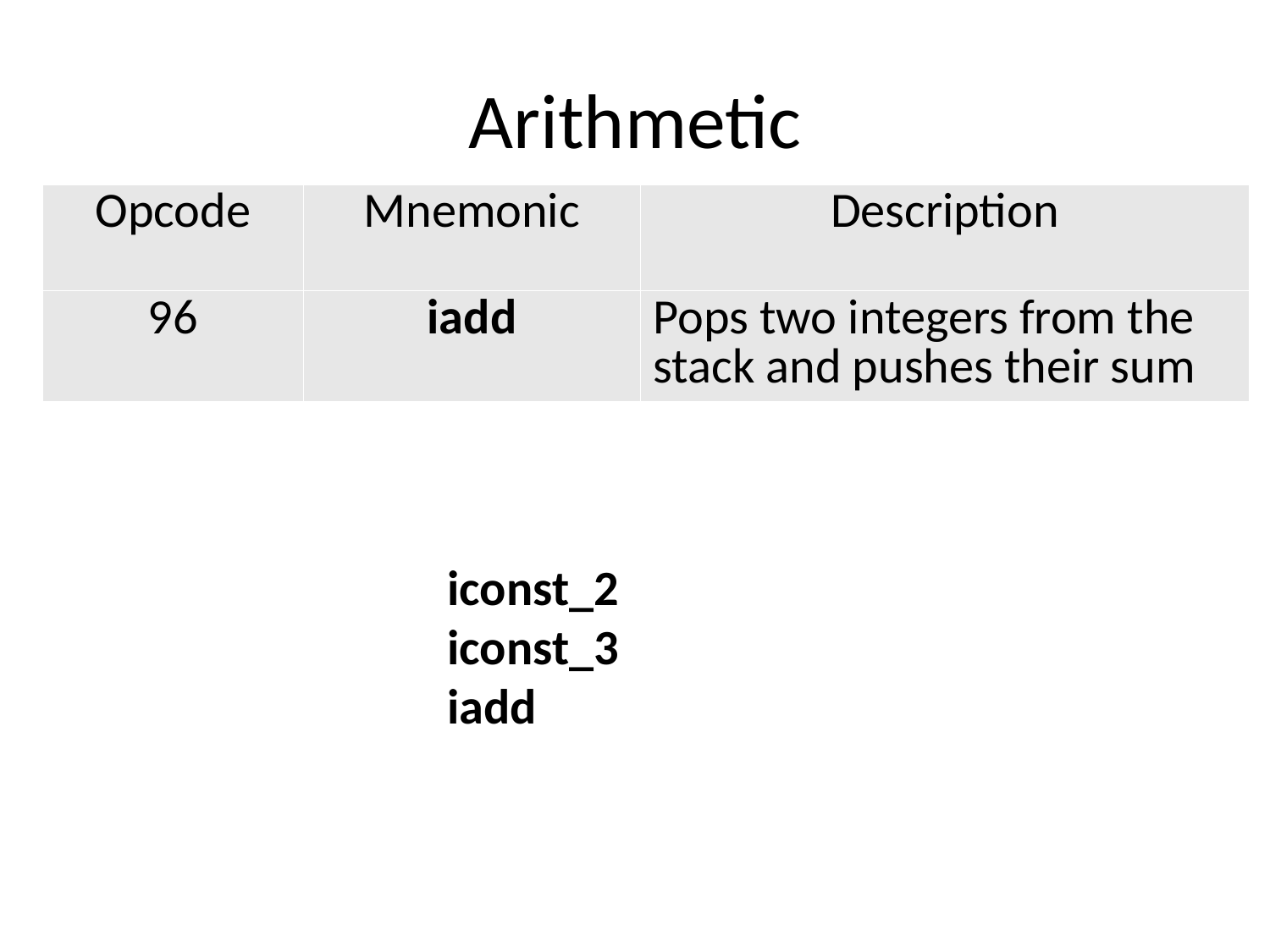

# Arithmetic
| Opcode | Mnemonic | Description |
| --- | --- | --- |
| 96 | iadd | Pops two integers from the stack and pushes their sum |
iconst_2
iconst_3
iadd